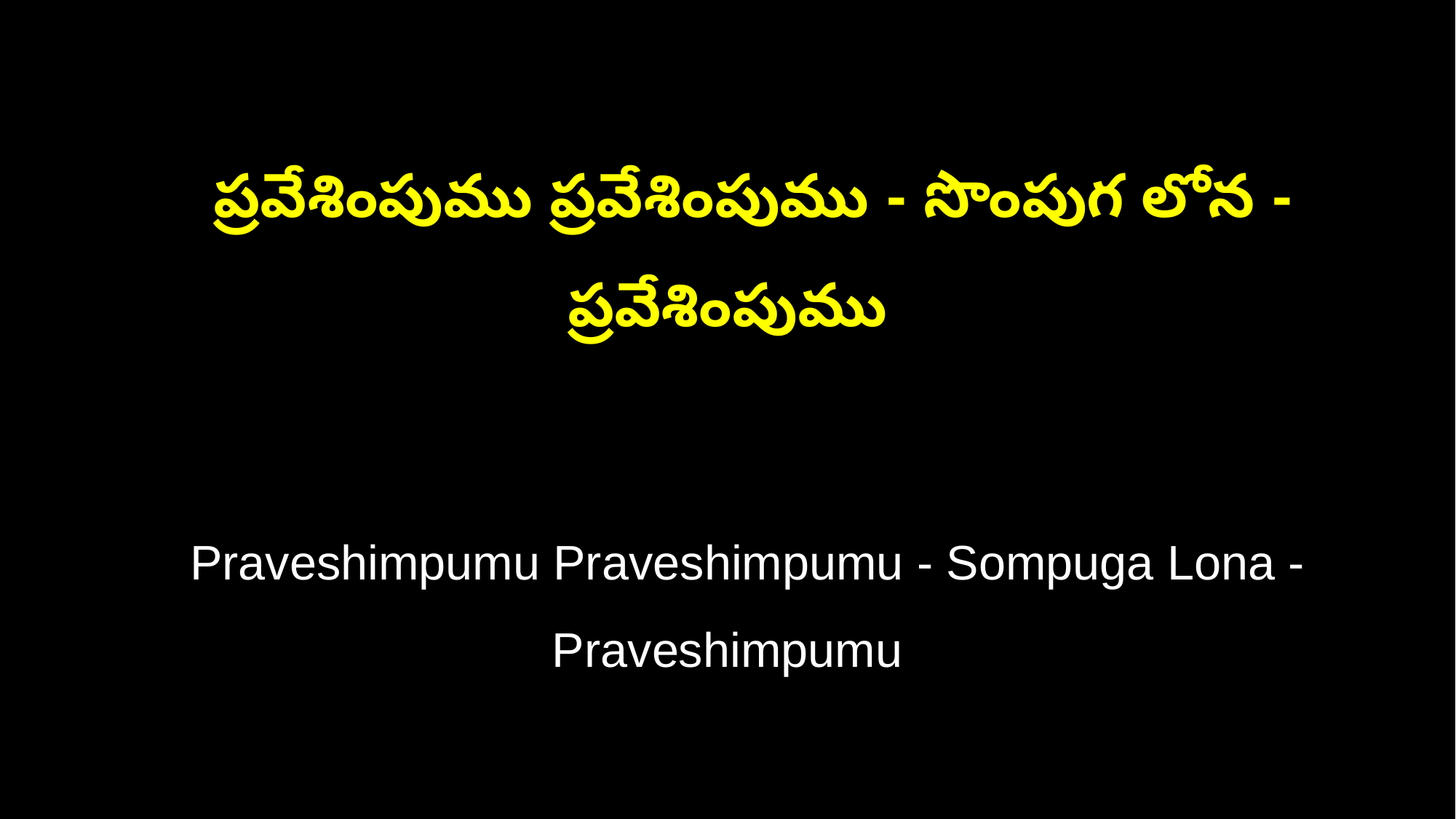

ప్రవేశింపుము ప్రవేశింపుము - సొంపుగ లోన - ప్రవేశింపుము
   Praveshimpumu Praveshimpumu - Sompuga Lona - Praveshimpumu